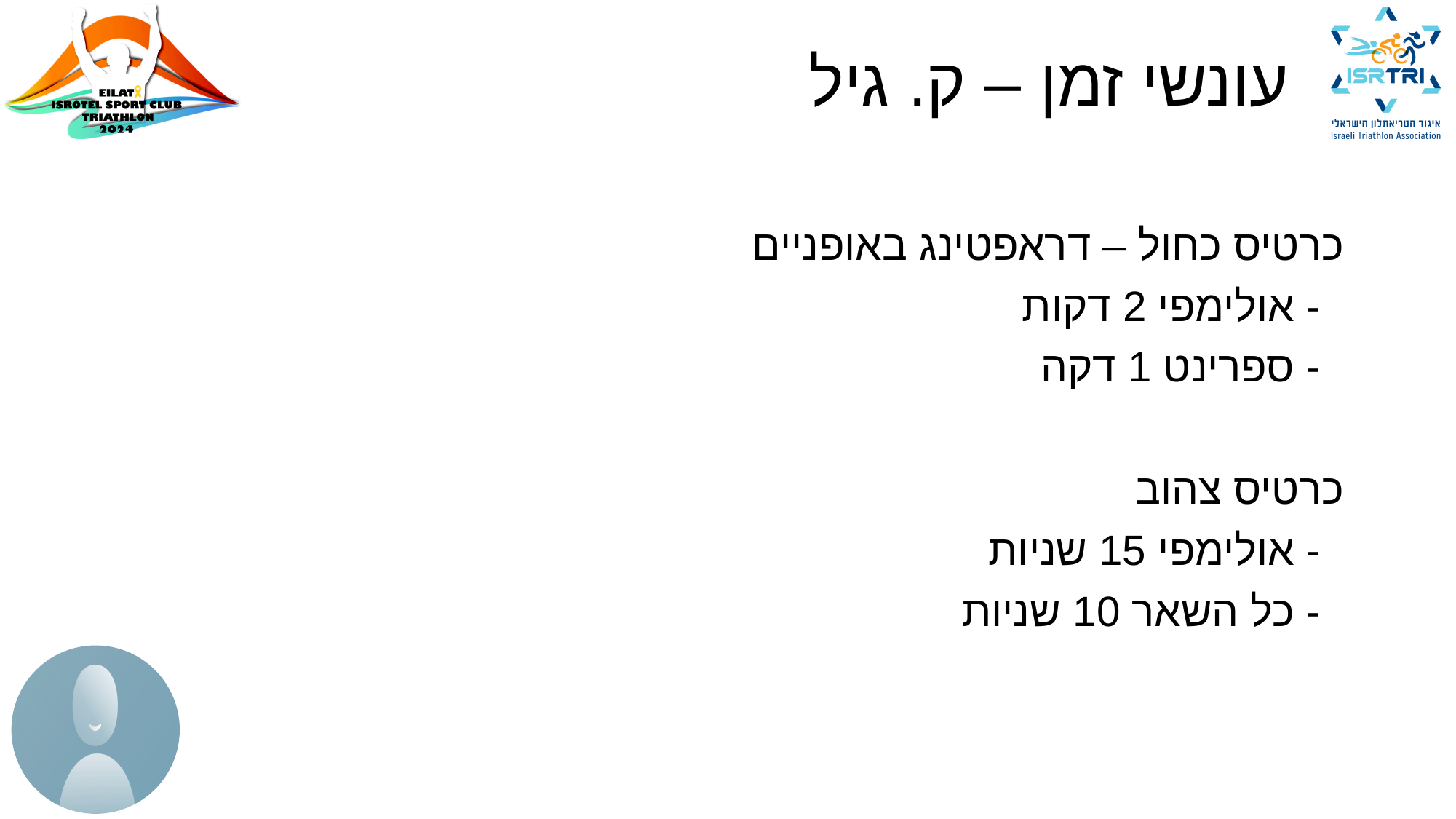

# עונשי זמן – ק. גיל
כרטיס כחול – דראפטינג באופניים
  - אולימפי 2 דקות
  - ספרינט 1 דקה

כרטיס צהוב
  - אולימפי 15 שניות
  - כל השאר 10 שניות